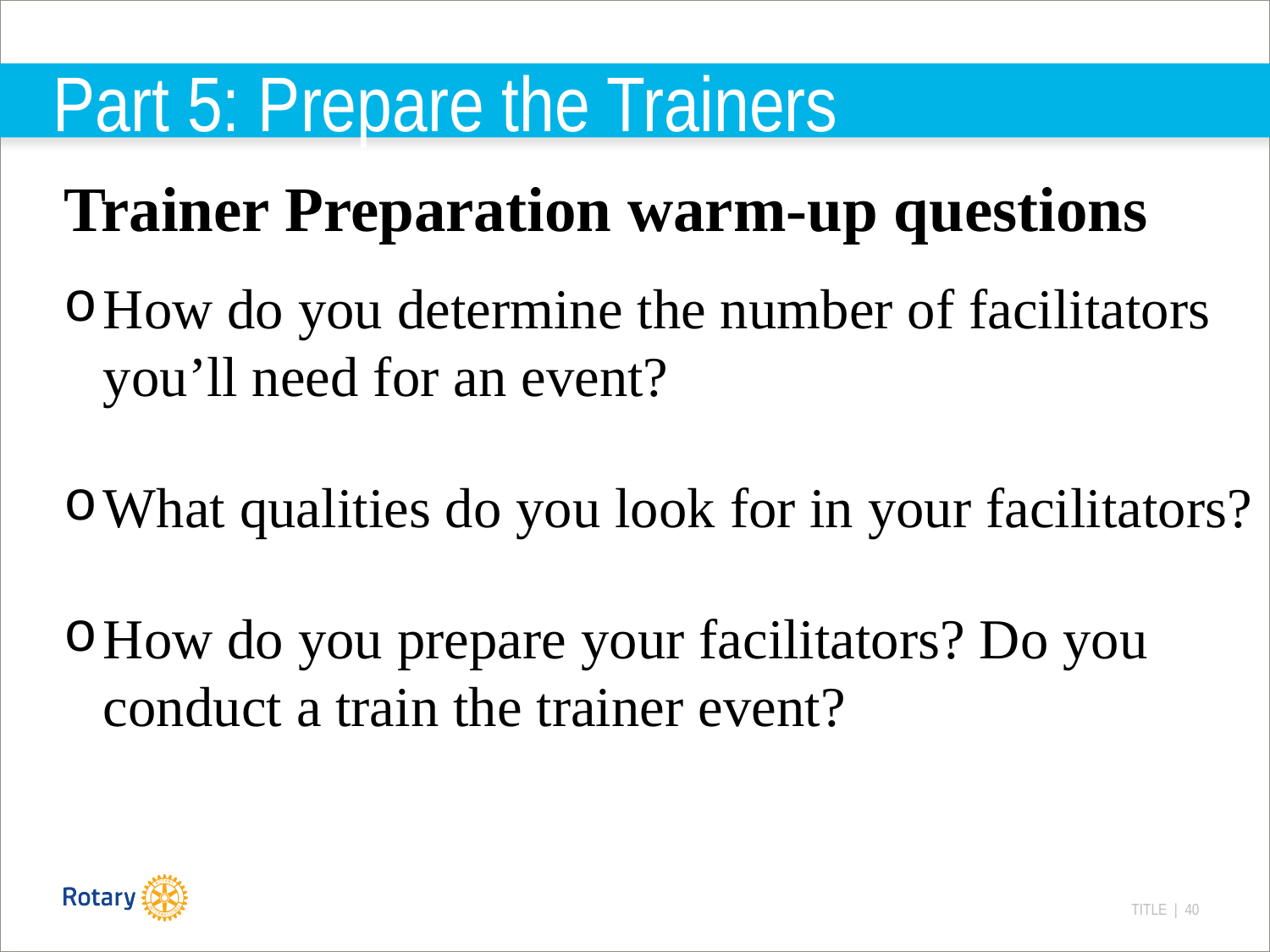

# Part 5: Prepare the Trainers
Trainer Preparation warm-up questions

How do you determine the number of facilitators you’ll need for an event?

What qualities do you look for in your facilitators?

How do you prepare your facilitators? Do you conduct a train the trainer event?